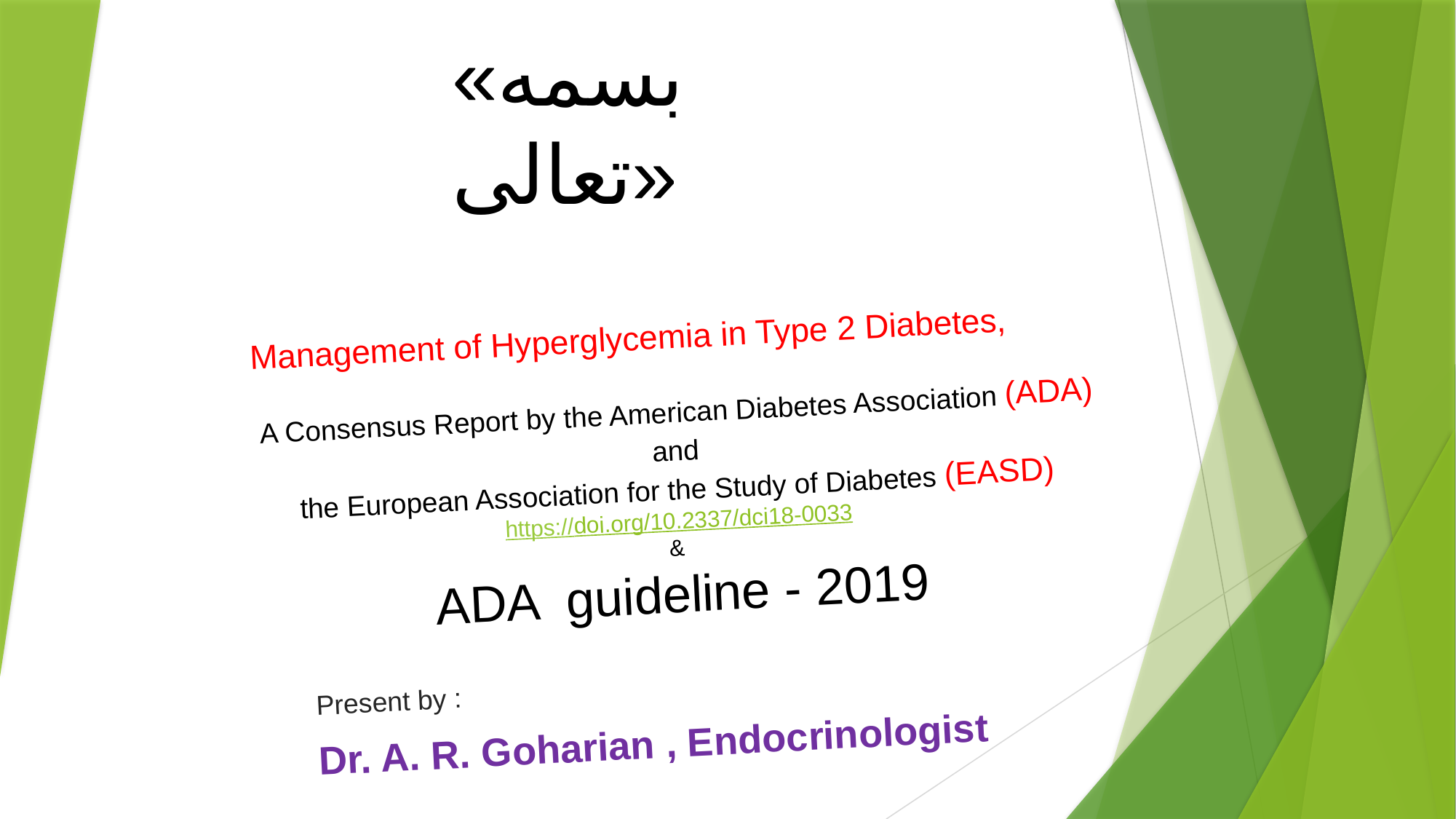

«بسمه تعالی»
# Management of Hyperglycemia in Type 2 Diabetes, 2018. A Consensus Report by the American Diabetes Association (ADA) and the European Association for the Study of Diabetes (EASD) https://doi.org/10.2337/dci18-0033 & ADA  guideline - 2019
Present by :
Dr. A. R. Goharian , Endocrinologist